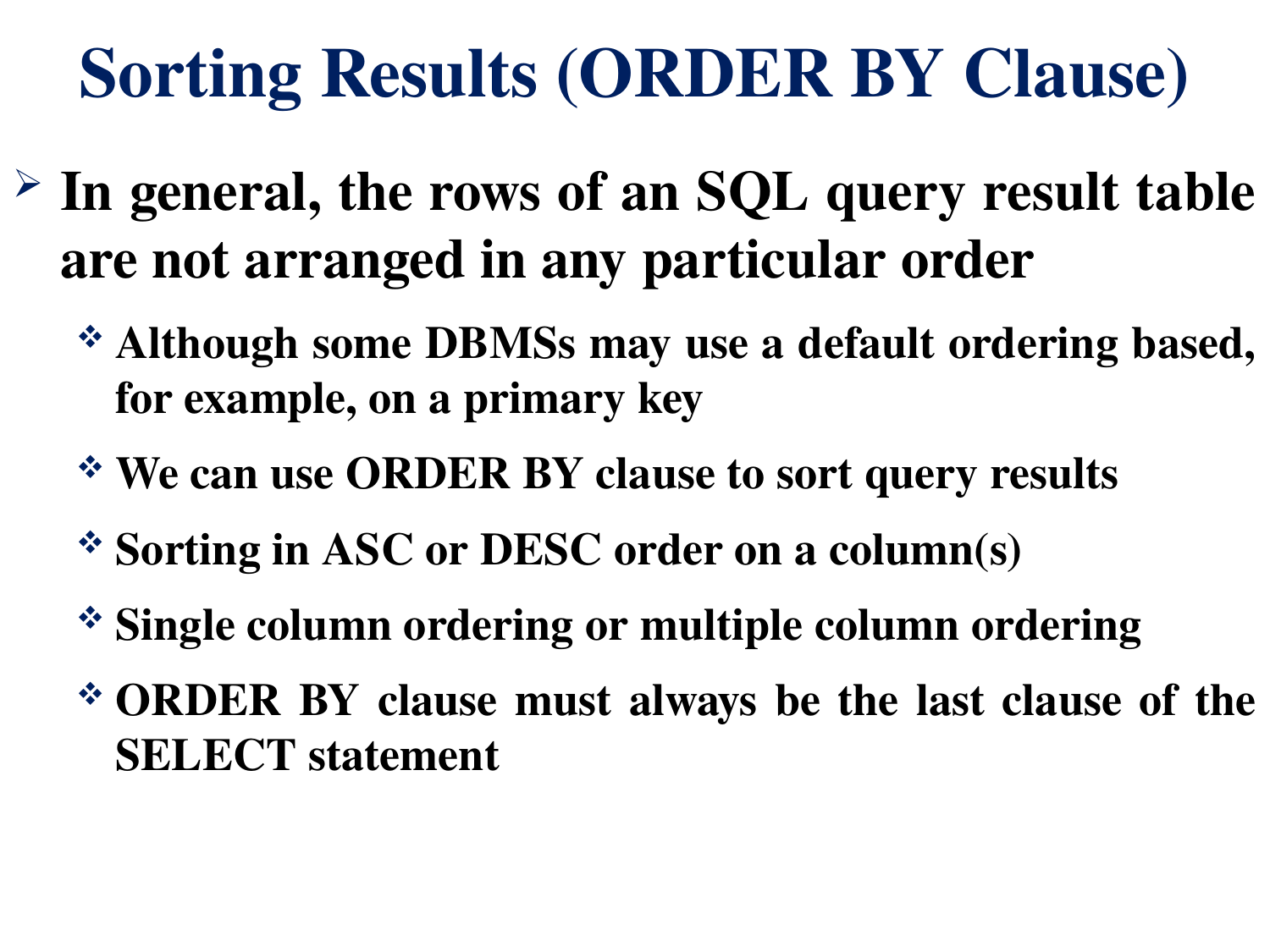

# Sorting Results (ORDER BY Clause)
In general, the rows of an SQL query result table are not arranged in any particular order
Although some DBMSs may use a default ordering based, for example, on a primary key
We can use ORDER BY clause to sort query results
Sorting in ASC or DESC order on a column(s)
Single column ordering or multiple column ordering
ORDER BY clause must always be the last clause of the SELECT statement